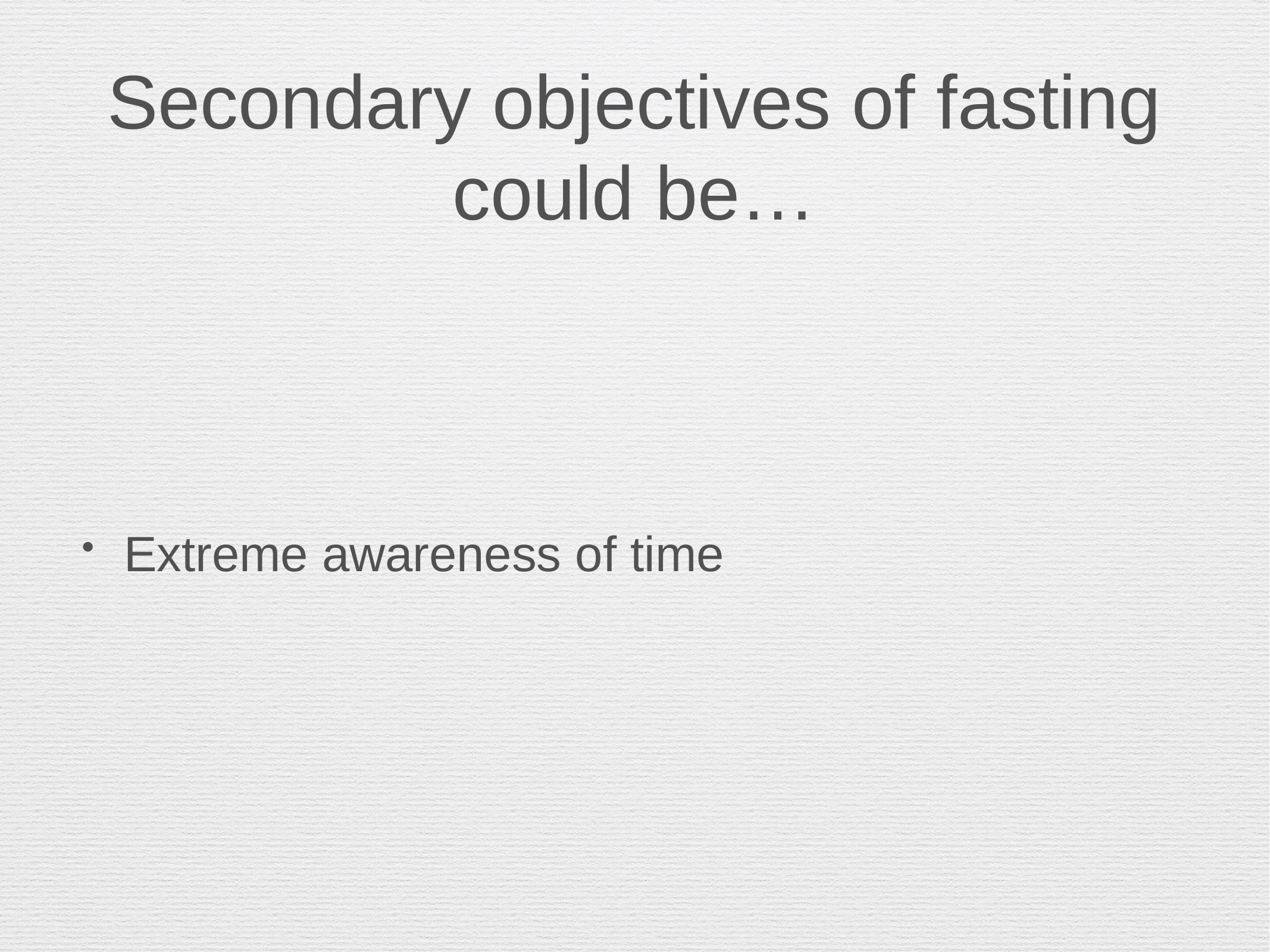

# Secondary objectives of fasting could be…
Extreme awareness of time